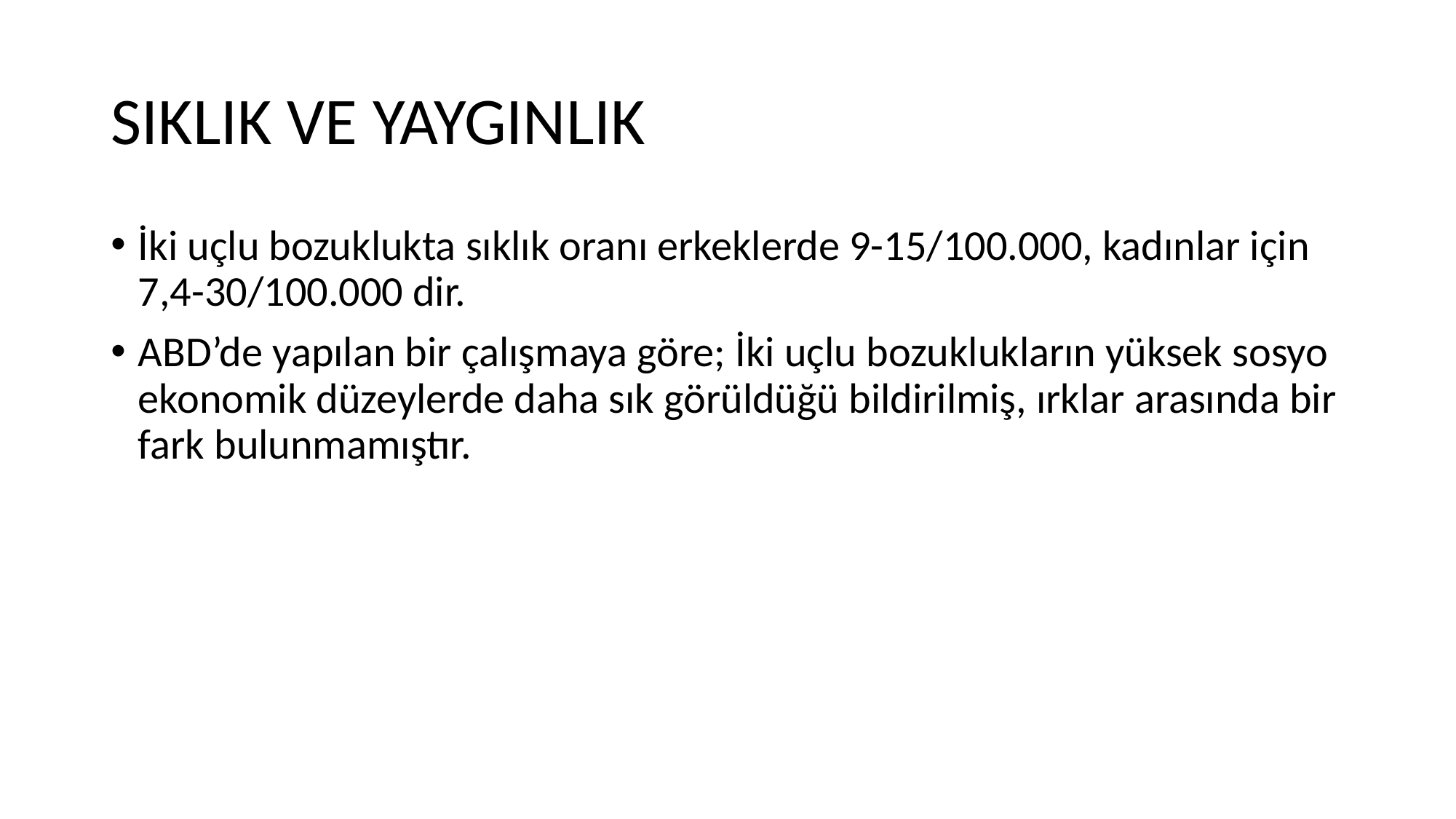

# SIKLIK VE YAYGINLIK
İki uçlu bozuklukta sıklık oranı erkeklerde 9-15/100.000, kadınlar için 7,4-30/100.000 dir.
ABD’de yapılan bir çalışmaya göre; İki uçlu bozuklukların yüksek sosyo ekonomik düzeylerde daha sık görüldüğü bildirilmiş, ırklar arasında bir fark bulunmamıştır.